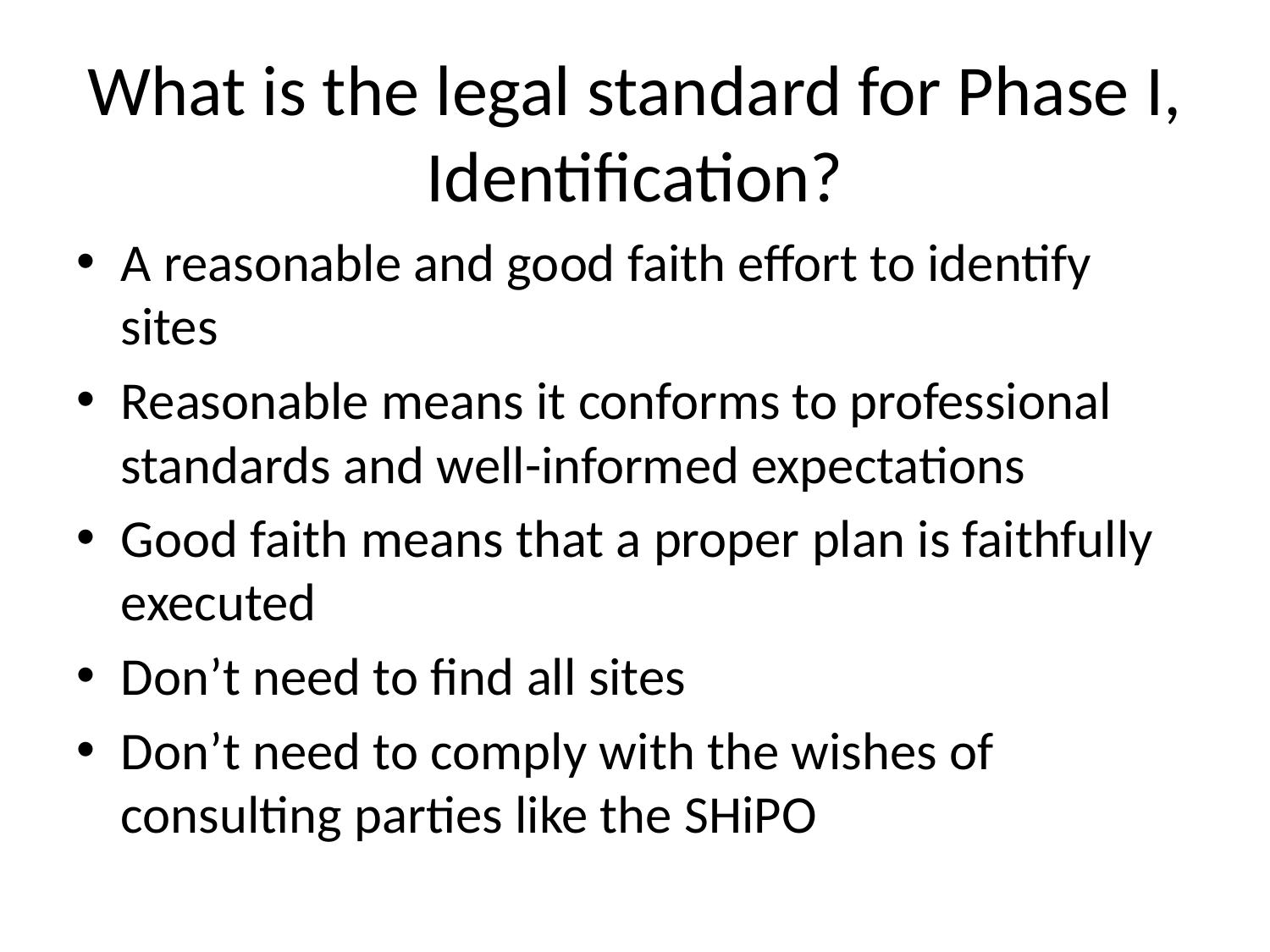

# What is the legal standard for Phase I, Identification?
A reasonable and good faith effort to identify sites
Reasonable means it conforms to professional standards and well-informed expectations
Good faith means that a proper plan is faithfully executed
Don’t need to find all sites
Don’t need to comply with the wishes of consulting parties like the SHiPO